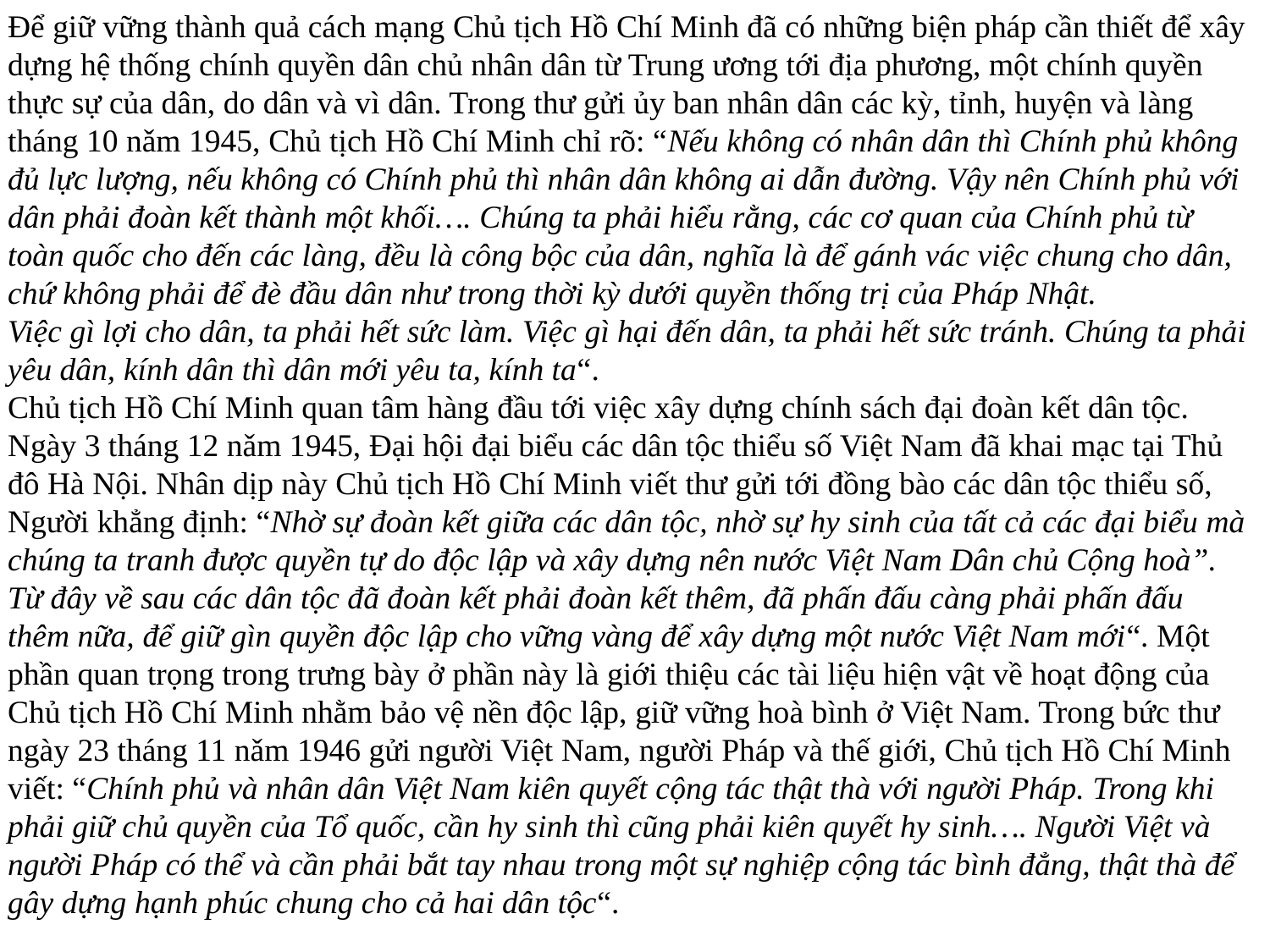

Để giữ vững thành quả cách mạng Chủ tịch Hồ Chí Minh đã có những biện pháp cần thiết để xây dựng hệ thống chính quyền dân chủ nhân dân từ Trung ương tới địa phương, một chính quyền thực sự của dân, do dân và vì dân. Trong thư gửi ủy ban nhân dân các kỳ, tỉnh, huyện và làng tháng 10 nǎm 1945, Chủ tịch Hồ Chí Minh chỉ rõ: “Nếu không có nhân dân thì Chính phủ không đủ lực lượng, nếu không có Chính phủ thì nhân dân không ai dẫn đường. Vậy nên Chính phủ với dân phải đoàn kết thành một khối…. Chúng ta phải hiểu rằng, các cơ quan của Chính phủ từ toàn quốc cho đến các làng, đều là công bộc của dân, nghĩa là để gánh vác việc chung cho dân, chứ không phải để đè đầu dân như trong thời kỳ dưới quyền thống trị của Pháp Nhật.
Việc gì lợi cho dân, ta phải hết sức làm. Việc gì hại đến dân, ta phải hết sức tránh. Chúng ta phải yêu dân, kính dân thì dân mới yêu ta, kính ta“.
Chủ tịch Hồ Chí Minh quan tâm hàng đầu tới việc xây dựng chính sách đại đoàn kết dân tộc. Ngày 3 tháng 12 nǎm 1945, Đại hội đại biểu các dân tộc thiểu số Việt Nam đã khai mạc tại Thủ đô Hà Nội. Nhân dịp này Chủ tịch Hồ Chí Minh viết thư gửi tới đồng bào các dân tộc thiểu số, Người khẳng định: “Nhờ sự đoàn kết giữa các dân tộc, nhờ sự hy sinh của tất cả các đại biểu mà chúng ta tranh được quyền tự do độc lập và xây dựng nên nước Việt Nam Dân chủ Cộng hoà”. Từ đây về sau các dân tộc đã đoàn kết phải đoàn kết thêm, đã phấn đấu càng phải phấn đấu thêm nữa, để giữ gìn quyền độc lập cho vững vàng để xây dựng một nước Việt Nam mới“. Một phần quan trọng trong trưng bày ở phần này là giới thiệu các tài liệu hiện vật về hoạt động của Chủ tịch Hồ Chí Minh nhằm bảo vệ nền độc lập, giữ vững hoà bình ở Việt Nam. Trong bức thư ngày 23 tháng 11 nǎm 1946 gửi người Việt Nam, người Pháp và thế giới, Chủ tịch Hồ Chí Minh viết: “Chính phủ và nhân dân Việt Nam kiên quyết cộng tác thật thà với người Pháp. Trong khi phải giữ chủ quyền của Tổ quốc, cần hy sinh thì cũng phải kiên quyết hy sinh…. Người Việt và người Pháp có thể và cần phải bắt tay nhau trong một sự nghiệp cộng tác bình đẳng, thật thà để gây dựng hạnh phúc chung cho cả hai dân tộc“.